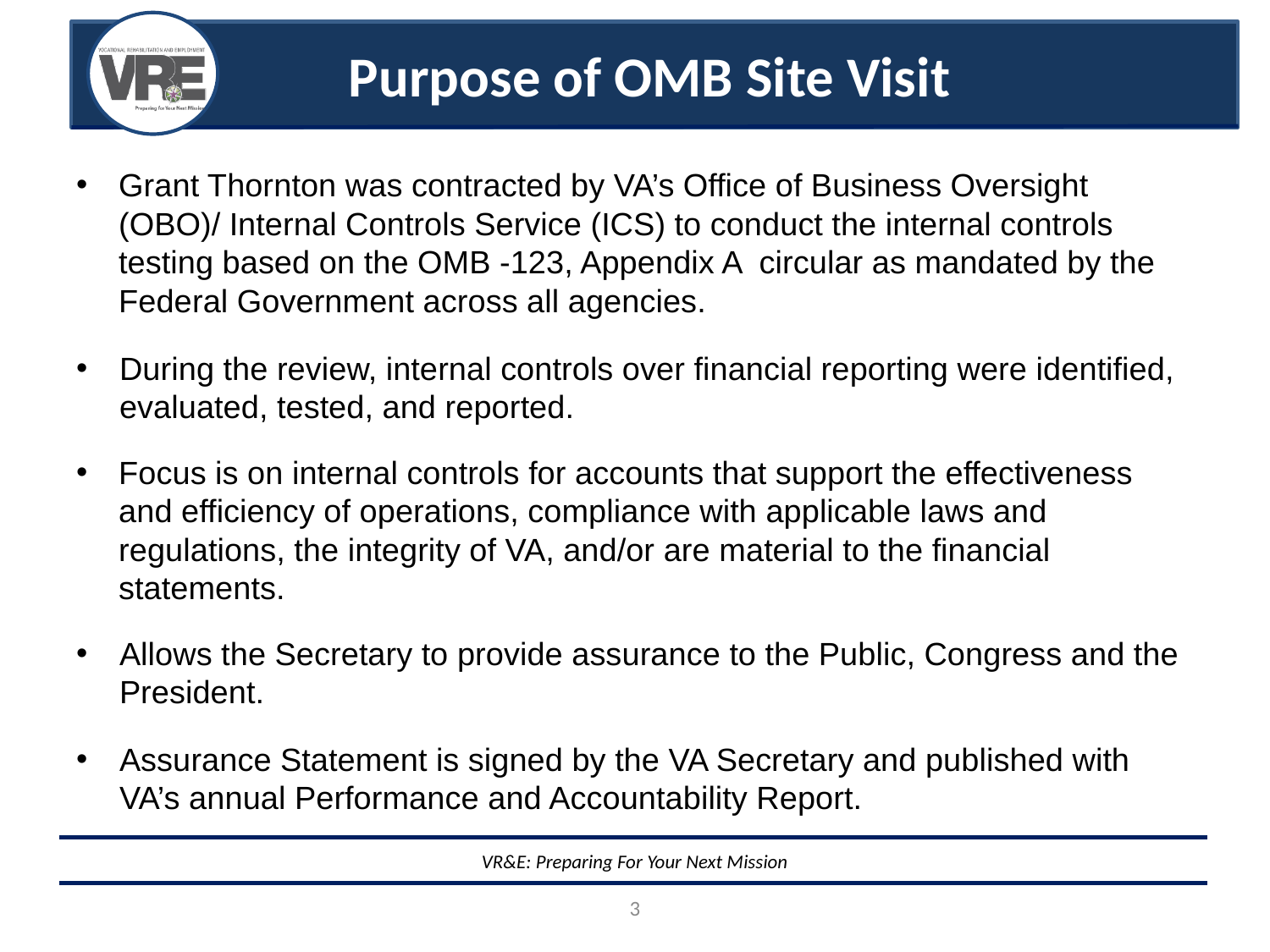

# Purpose of OMB Site Visit
Grant Thornton was contracted by VA’s Office of Business Oversight (OBO)/ Internal Controls Service (ICS) to conduct the internal controls testing based on the OMB -123, Appendix A  circular as mandated by the Federal Government across all agencies.

During the review, internal controls over financial reporting were identified, evaluated, tested, and reported.

Focus is on internal controls for accounts that support the effectiveness and efficiency of operations, compliance with applicable laws and regulations, the integrity of VA, and/or are material to the financial statements.

Allows the Secretary to provide assurance to the Public, Congress and the President.

Assurance Statement is signed by the VA Secretary and published with VA’s annual Performance and Accountability Report.

VR&E: Preparing For Your Next Mission
3